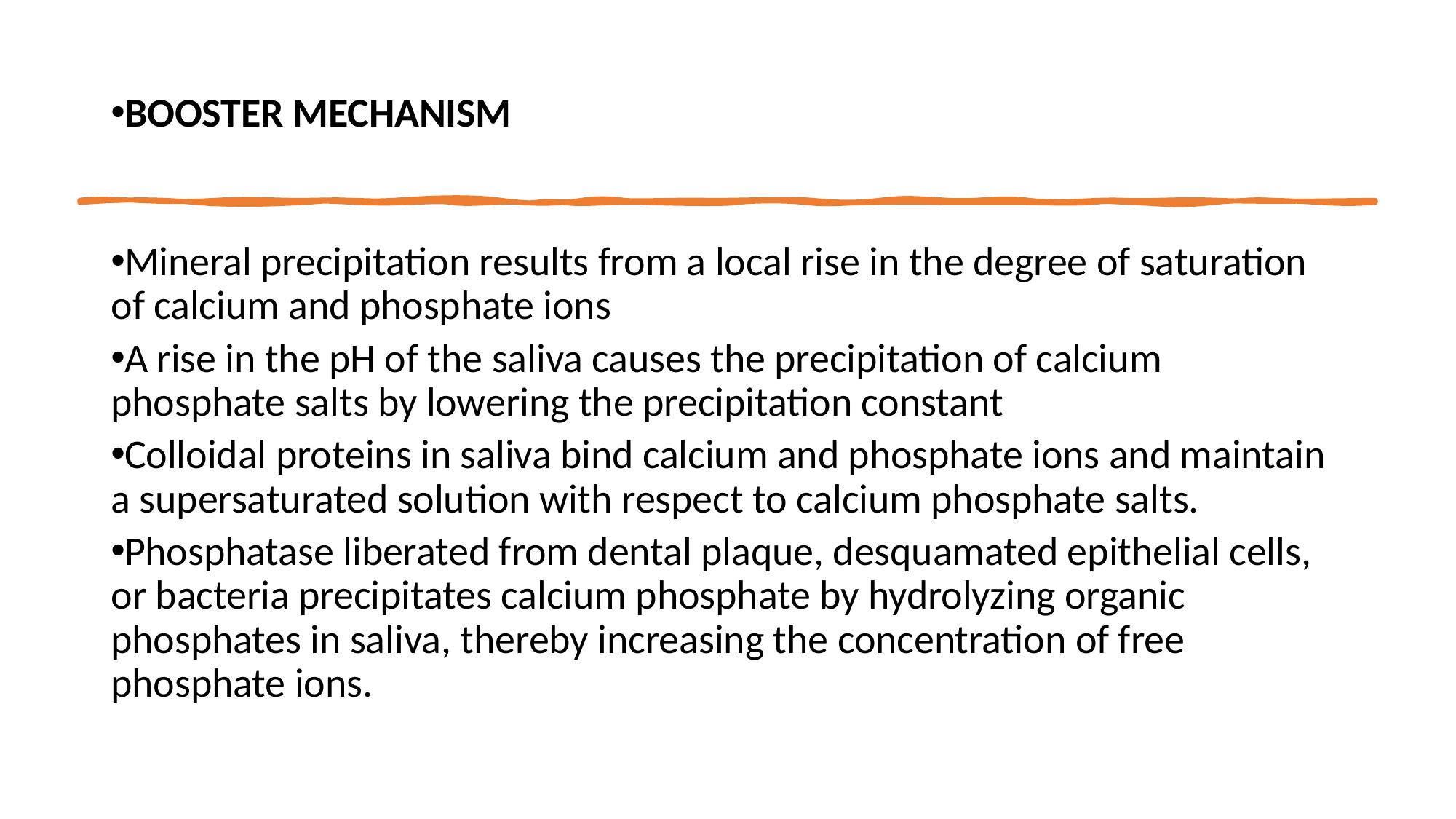

BOOSTER MECHANISM

Mineral precipitation results from a local rise in the degree of saturation of calcium and phosphate ions
A rise in the pH of the saliva causes the precipitation of calcium phosphate salts by lowering the precipitation constant
Colloidal proteins in saliva bind calcium and phosphate ions and maintain a supersaturated solution with respect to calcium phosphate salts.
Phosphatase liberated from dental plaque, desquamated epithelial cells, or bacteria precipitates calcium phosphate by hydrolyzing organic phosphates in saliva, thereby increasing the concentration of free phosphate ions.